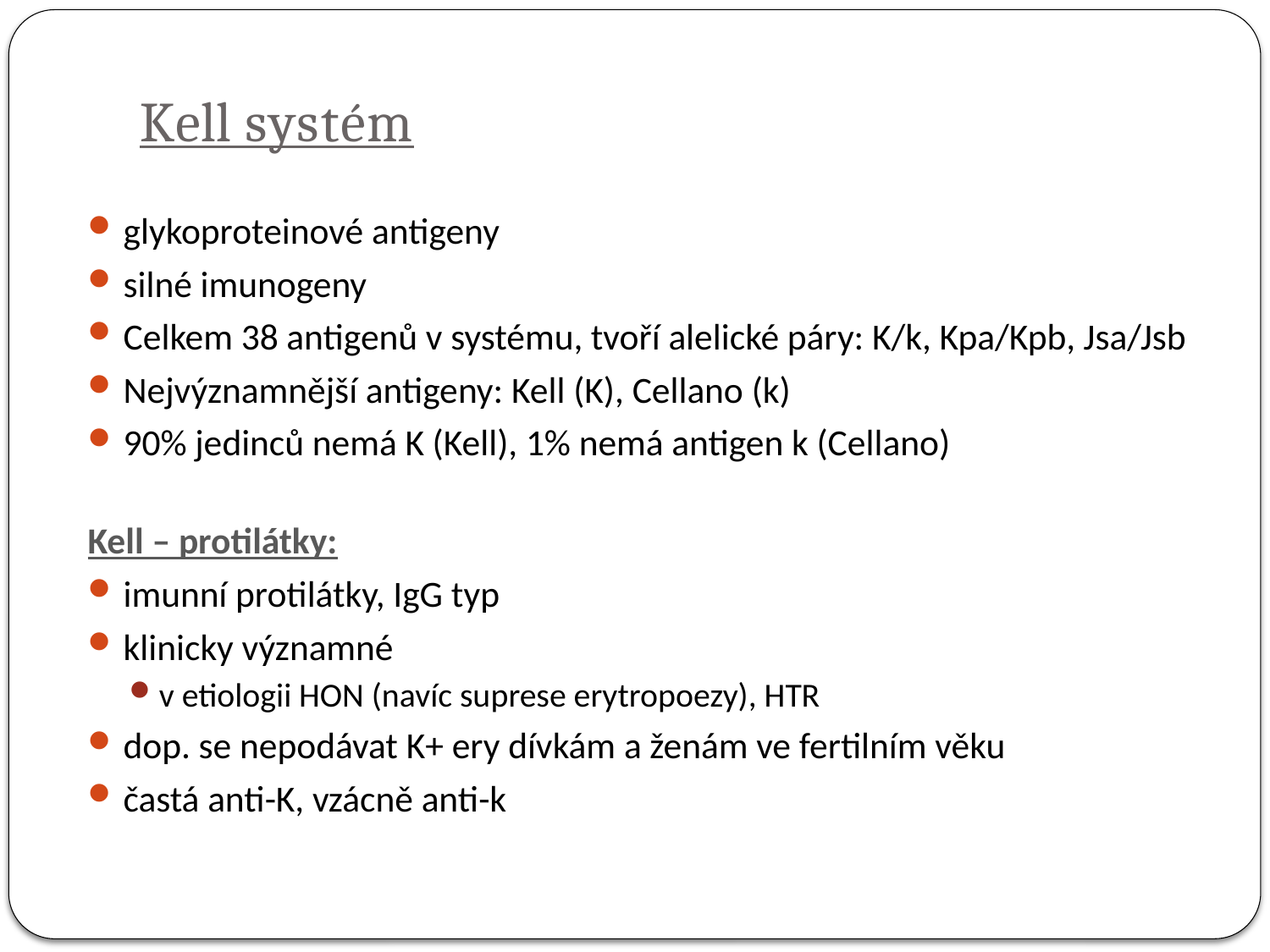

# Kell systém
glykoproteinové antigeny
silné imunogeny
Celkem 38 antigenů v systému, tvoří alelické páry: K/k, Kpa/Kpb, Jsa/Jsb
Nejvýznamnější antigeny: Kell (K), Cellano (k)
90% jedinců nemá K (Kell), 1% nemá antigen k (Cellano)

Kell – protilátky:
imunní protilátky, IgG typ
klinicky významné
v etiologii HON (navíc suprese erytropoezy), HTR
dop. se nepodávat K+ ery dívkám a ženám ve fertilním věku
častá anti-K, vzácně anti-k